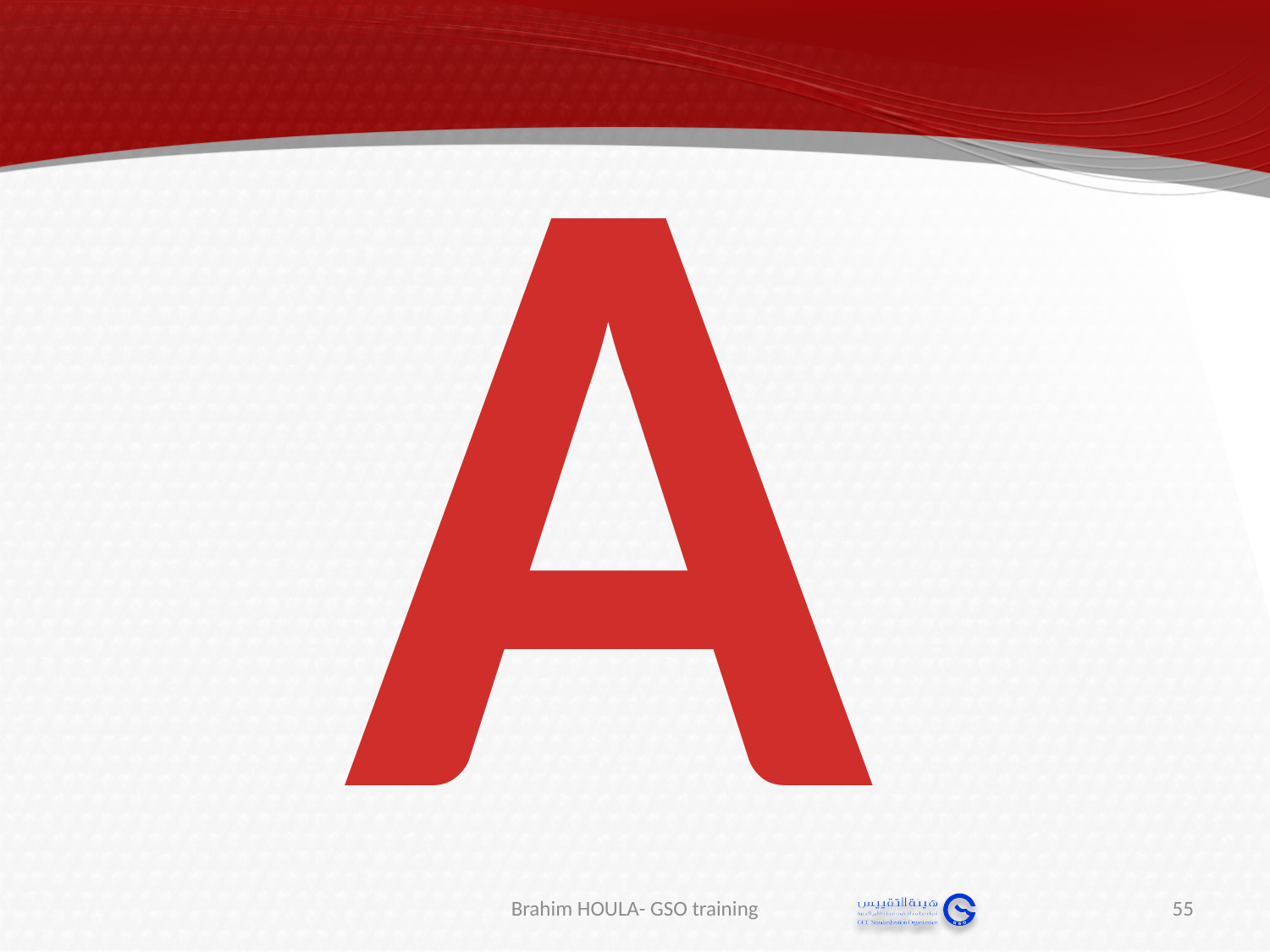

#
A
Brahim HOULA- GSO training
55